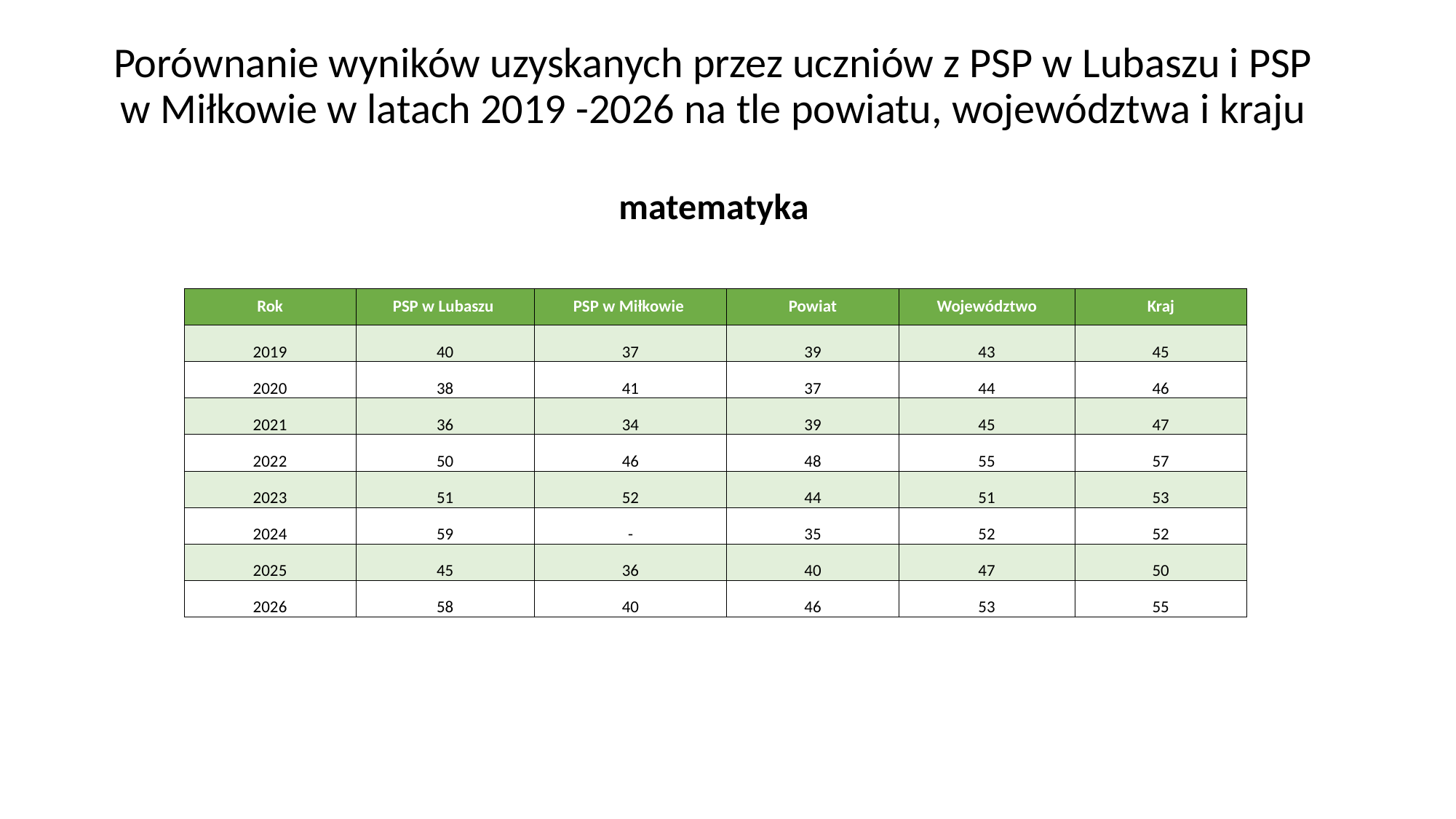

# Porównanie wyników uzyskanych przez uczniów z PSP w Lubaszu i PSP  w Miłkowie w latach 2019 -2026 na tle powiatu, województwa i kraju
matematyka
| Rok | PSP w Lubaszu | PSP w Miłkowie | Powiat | Województwo | Kraj |
| --- | --- | --- | --- | --- | --- |
| 2019 | 40 | 37 | 39 | 43 | 45 |
| 2020 | 38 | 41 | 37 | 44 | 46 |
| 2021 | 36 | 34 | 39 | 45 | 47 |
| 2022 | 50 | 46 | 48 | 55 | 57 |
| 2023 | 51 | 52 | 44 | 51 | 53 |
| 2024 | 59 | - | 35 | 52 | 52 |
| 2025 | 45 | 36 | 40 | 47 | 50 |
| 2026 | 58 | 40 | 46 | 53 | 55 |